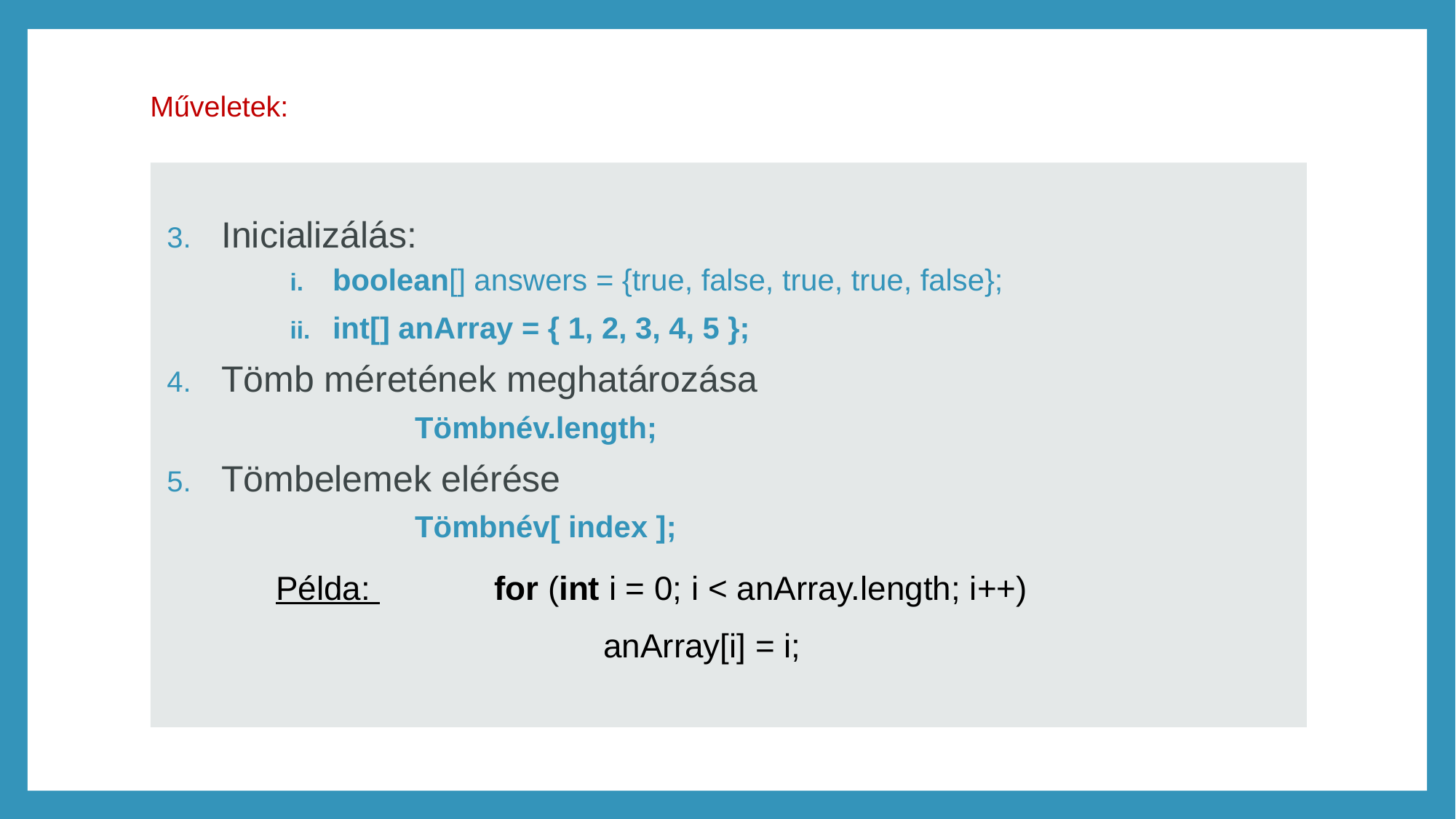

# Műveletek:

Inicializálás:
boolean[] answers = {true, false, true, true, false};
int[] anArray = { 1, 2, 3, 4, 5 };
Tömb méretének meghatározása
Tömbnév.length;
Tömbelemek elérése
Tömbnév[ index ];
	Példa: 		for (int i = 0; i < anArray.length; i++)
				anArray[i] = i;